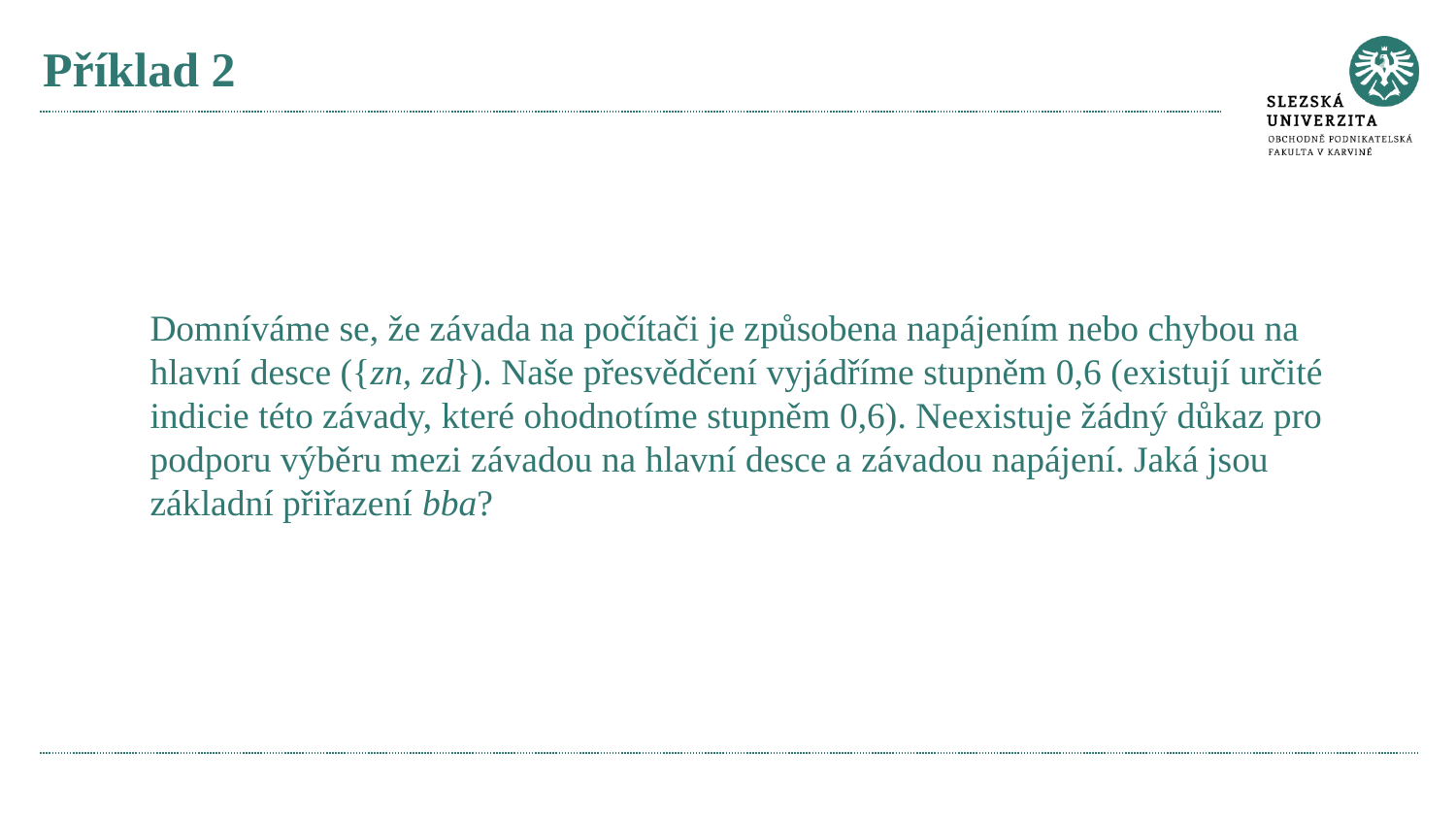

# Příklad 2
Domníváme se, že závada na počítači je způsobena napájením nebo chybou na hlavní desce ({zn, zd}). Naše přesvědčení vyjádříme stupněm 0,6 (existují určité indicie této závady, které ohodnotíme stupněm 0,6). Neexistuje žádný důkaz pro podporu výběru mezi závadou na hlavní desce a závadou napájení. Jaká jsou základní přiřazení bba?